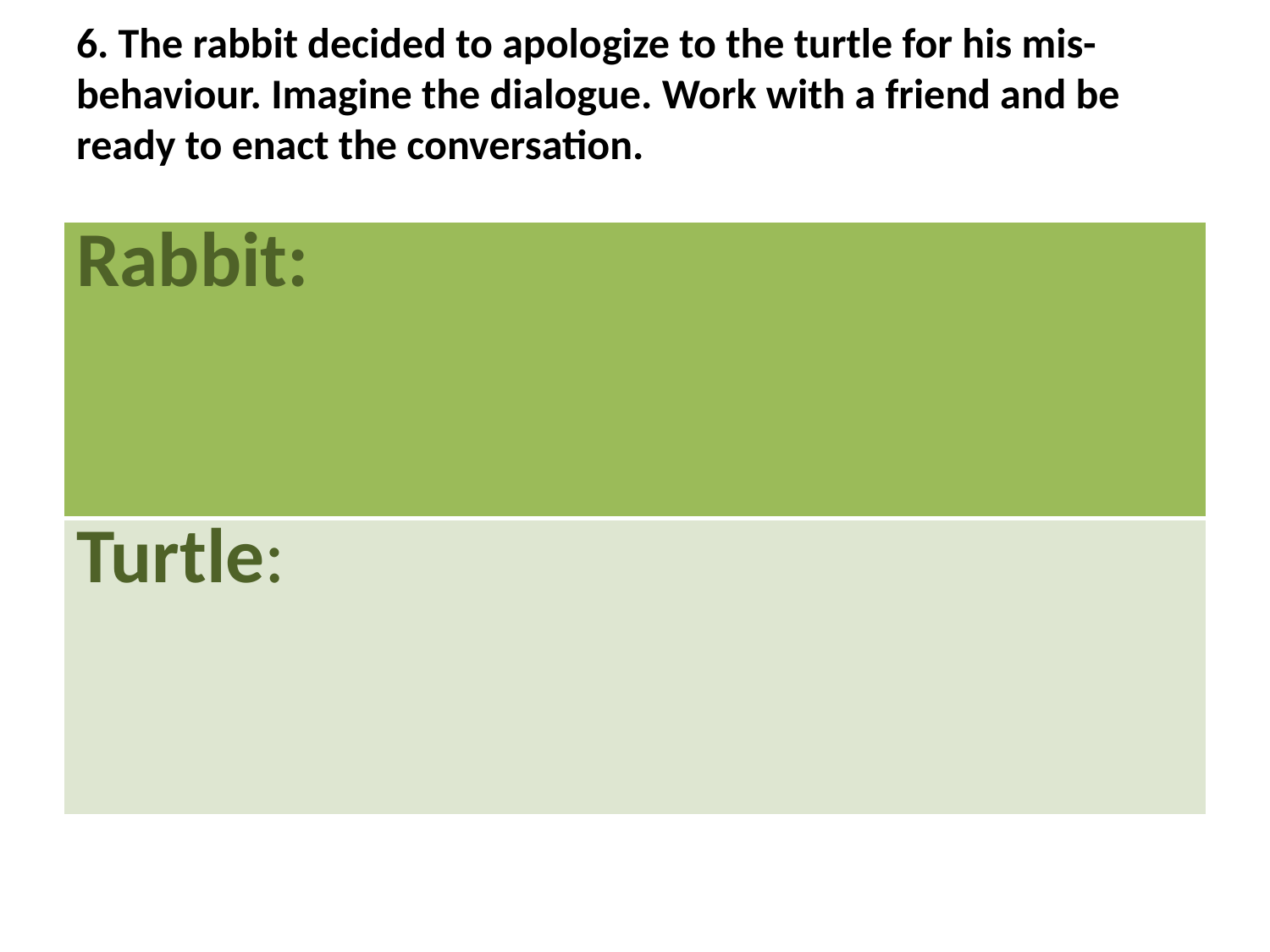

# 6. The rabbit decided to apologize to the turtle for his mis-behaviour. Imagine the dialogue. Work with a friend and be ready to enact the conversation.
| Rabbit: |
| --- |
| Turtle: |